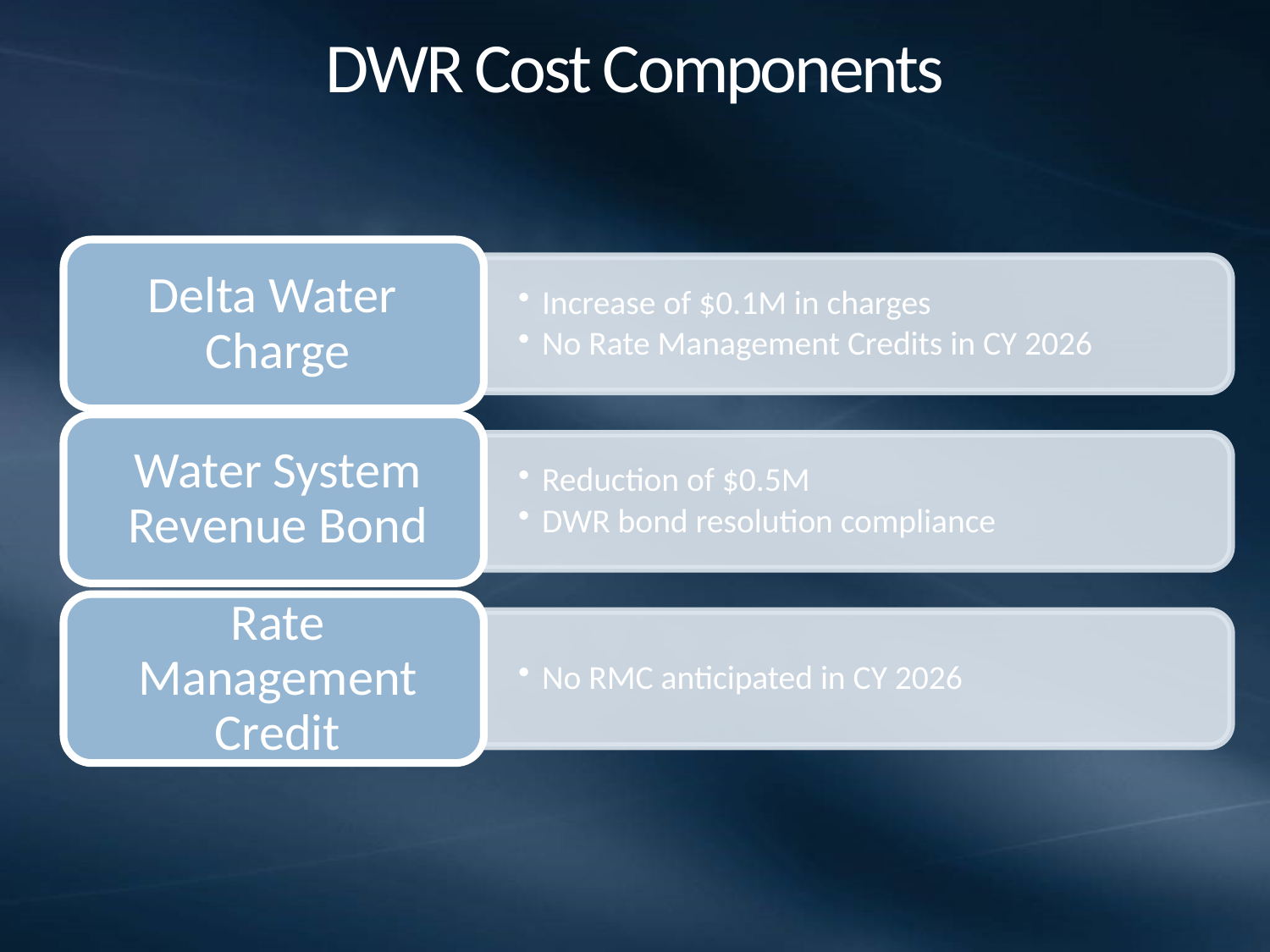

# DWR Cost Components
Increase of $0.1M in charges
No Rate Management Credits in CY 2026
Delta Water  Charge
Reduction of $0.5M
DWR bond resolution compliance
Water System Revenue Bond
No RMC anticipated in CY 2026
Rate Management Credit